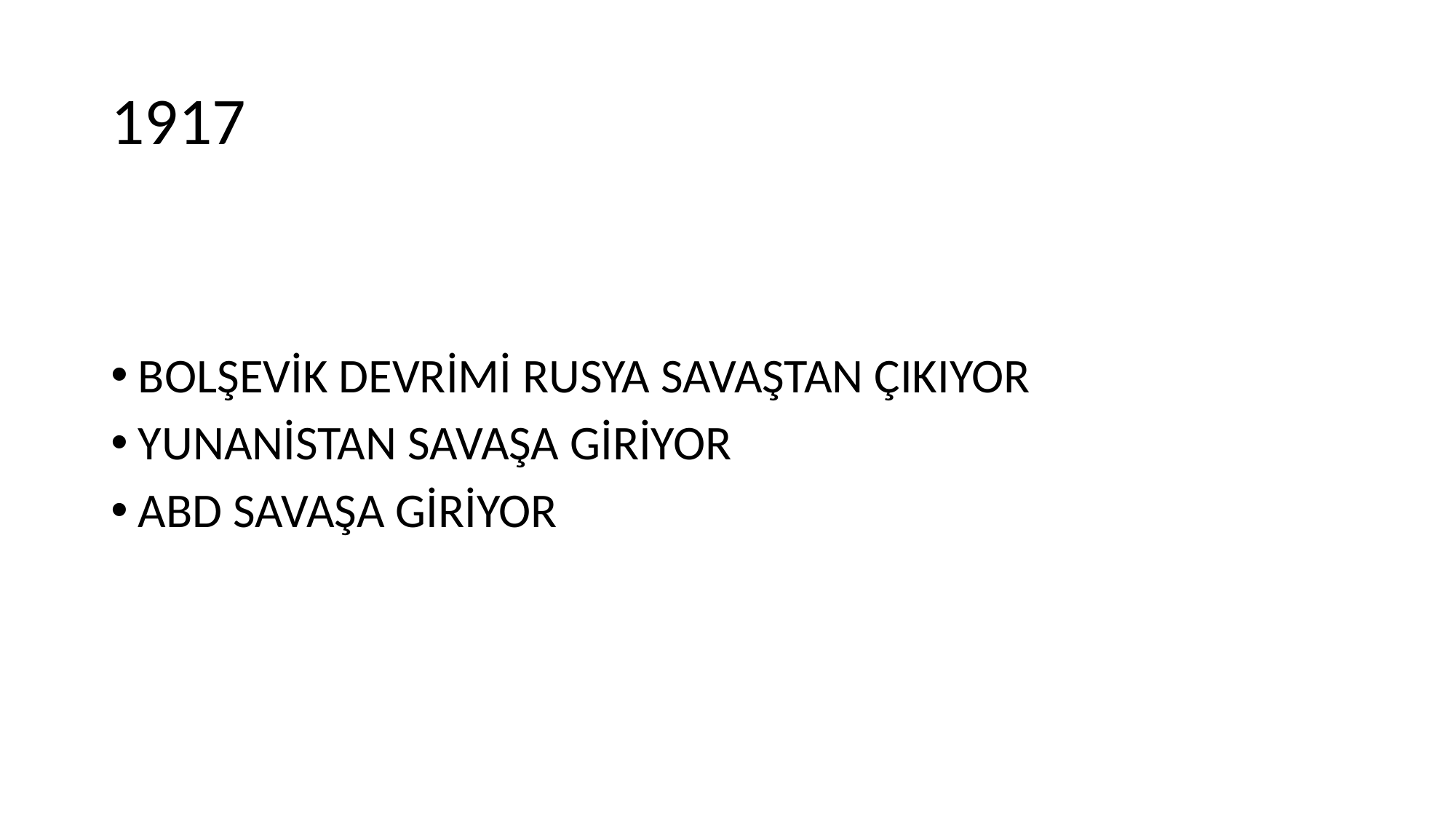

# 1917

BOLŞEVİK DEVRİMİ RUSYA SAVAŞTAN ÇIKIYOR
YUNANİSTAN SAVAŞA GİRİYOR
ABD SAVAŞA GİRİYOR